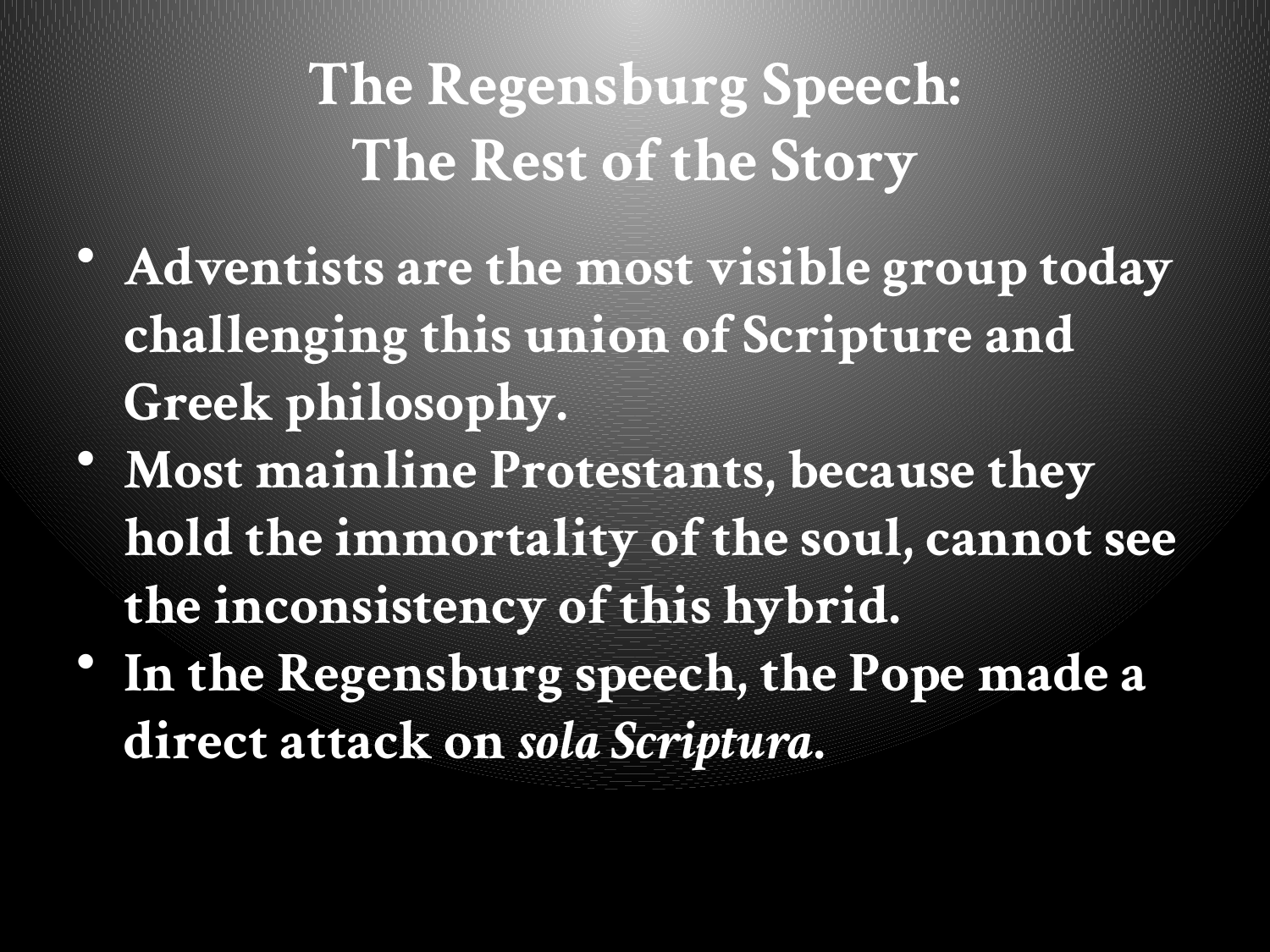

# The Regensburg Speech: The Rest of the Story
Adventists are the most visible group today challenging this union of Scripture and Greek philosophy.
Most mainline Protestants, because they hold the immortality of the soul, cannot see the inconsistency of this hybrid.
In the Regensburg speech, the Pope made a direct attack on sola Scriptura.